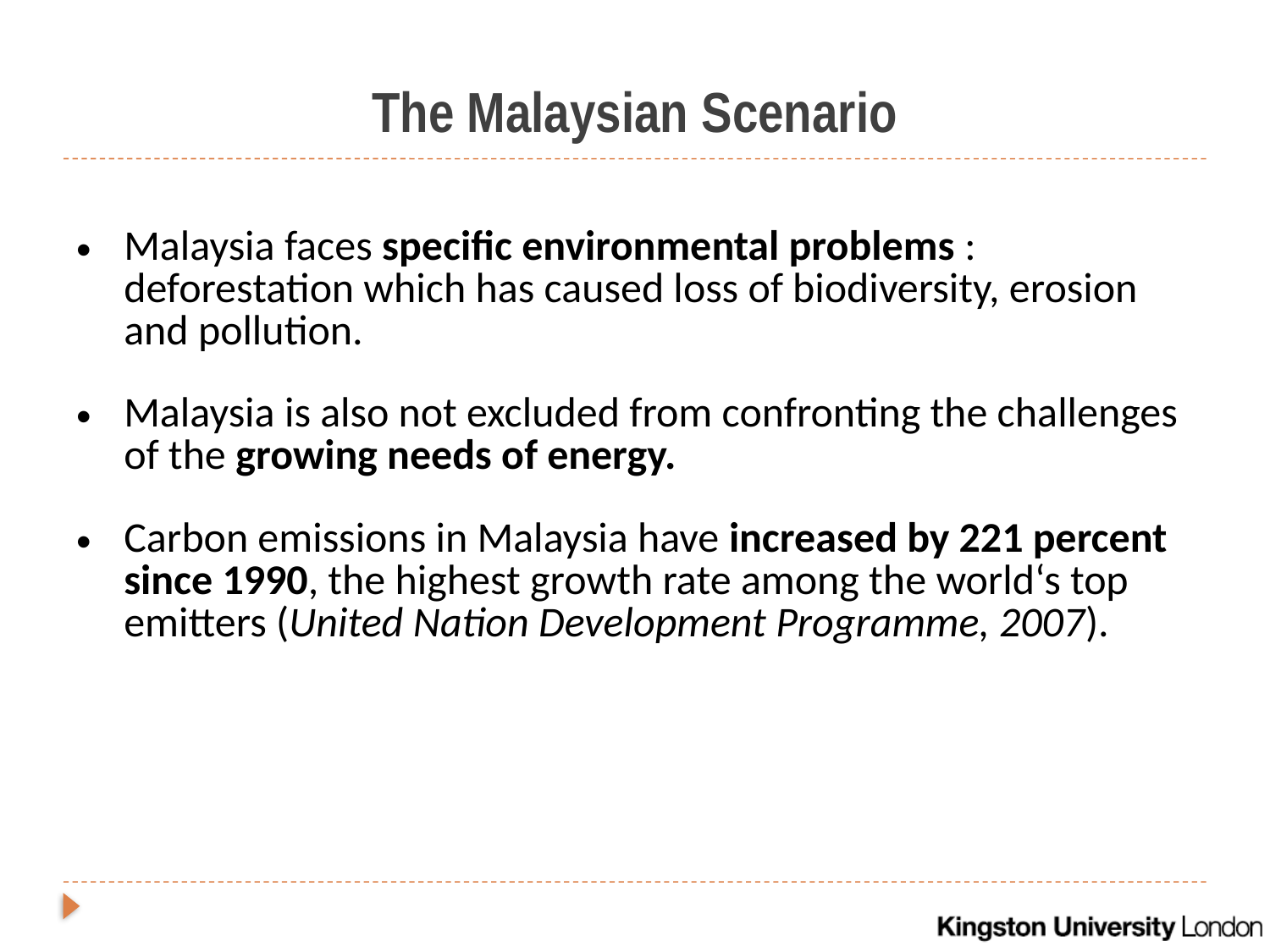

# The Malaysian Scenario
Malaysia faces specific environmental problems : deforestation which has caused loss of biodiversity, erosion and pollution.
Malaysia is also not excluded from confronting the challenges of the growing needs of energy.
Carbon emissions in Malaysia have increased by 221 percent since 1990, the highest growth rate among the world‘s top emitters (United Nation Development Programme, 2007).